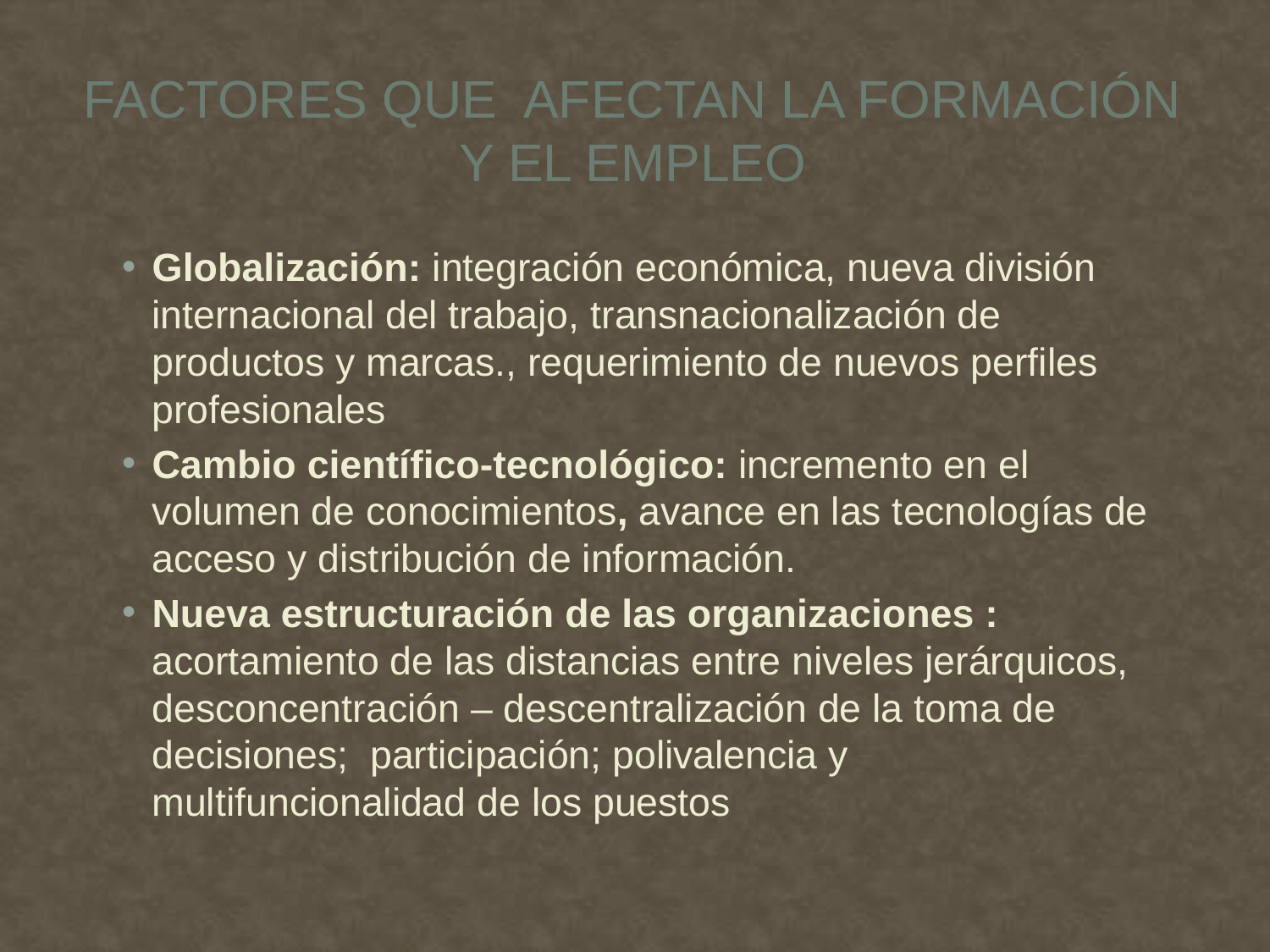

# FACTORES QUE  AFECTAN LA FORMACIÓN Y EL EMPLEO
Globalización: integración económica, nueva división internacional del trabajo, transnacionalización de productos y marcas., requerimiento de nuevos perfiles profesionales
Cambio científico-tecnológico: incremento en el volumen de conocimientos, avance en las tecnologías de acceso y distribución de información.
Nueva estructuración de las organizaciones : acortamiento de las distancias entre niveles jerárquicos, desconcentración – descentralización de la toma de decisiones;  participación; polivalencia y multifuncionalidad de los puestos